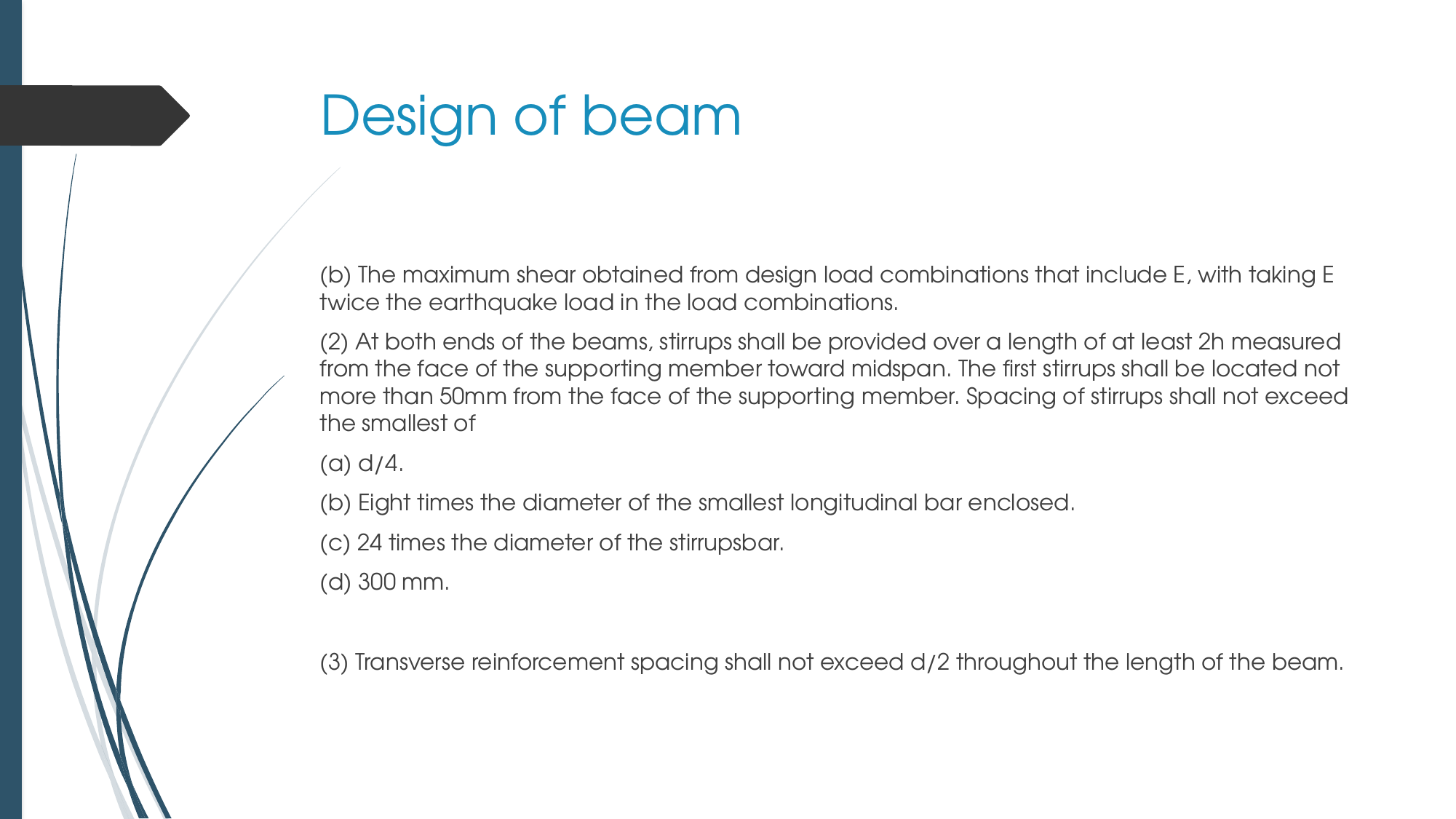

# Design of beam
(b) The maximum shear obtained from design load combinations that include E, with taking E twice the earthquake load in the load combinations.
(2) At both ends of the beams, stirrups shall be provided over a length of at least 2h measured from the face of the supporting member toward midspan. The first stirrups shall be located not more than 50mm from the face of the supporting member. Spacing of stirrups shall not exceed the smallest of
(a) d/4.
(b) Eight times the diameter of the smallest longitudinal bar enclosed.
(c) 24 times the diameter of the stirrupsbar.
(d) 300 mm.

(3) Transverse reinforcement spacing shall not exceed d/2 throughout the length of the beam.